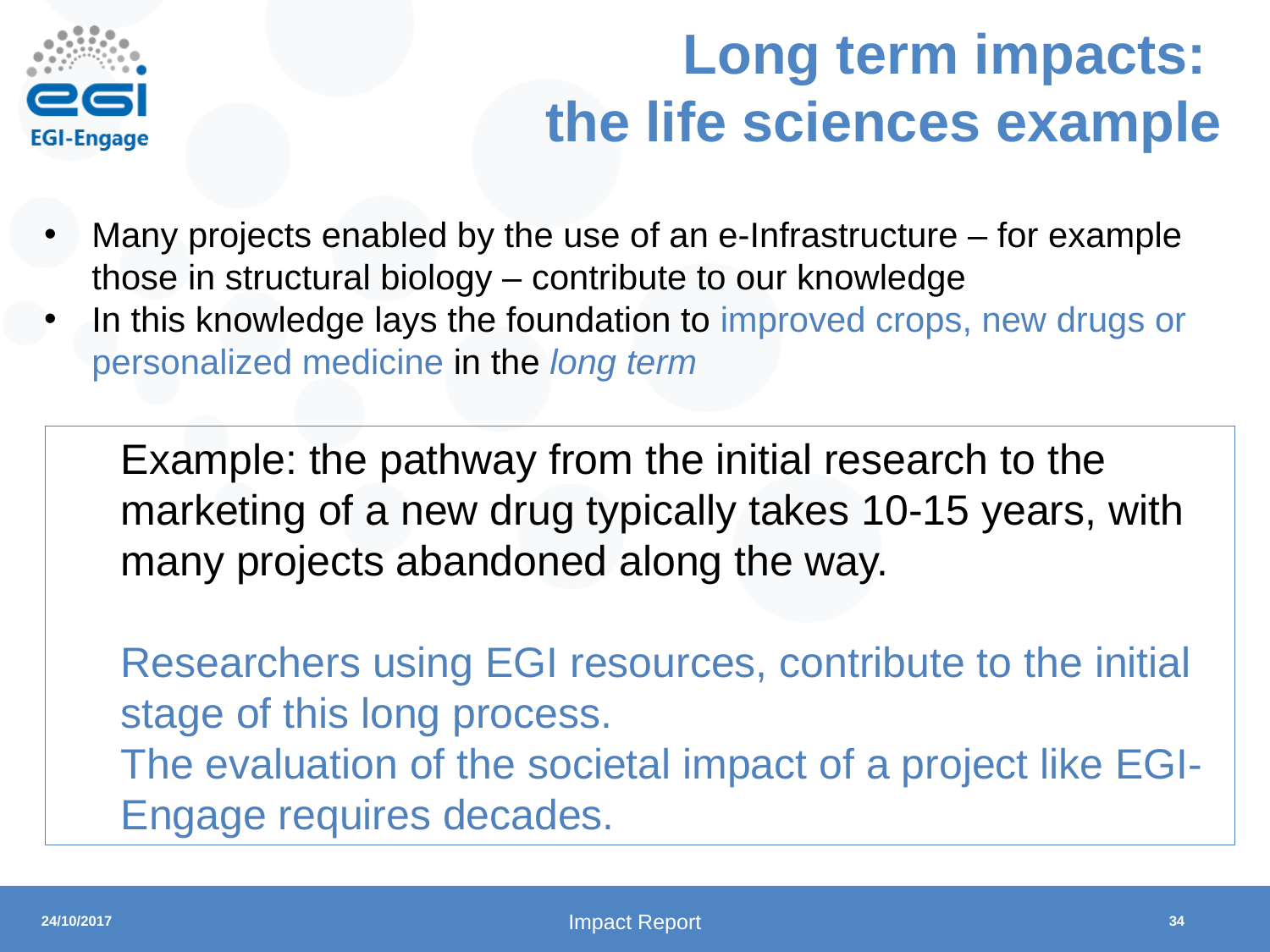

# Long term impacts: the life sciences example
Many projects enabled by the use of an e-Infrastructure – for example those in structural biology – contribute to our knowledge
In this knowledge lays the foundation to improved crops, new drugs or personalized medicine in the long term

Example: the pathway from the initial research to the marketing of a new drug typically takes 10-15 years, with many projects abandoned along the way.

Researchers using EGI resources, contribute to the initial stage of this long process.
The evaluation of the societal impact of a project like EGI-Engage requires decades.
Impact Report